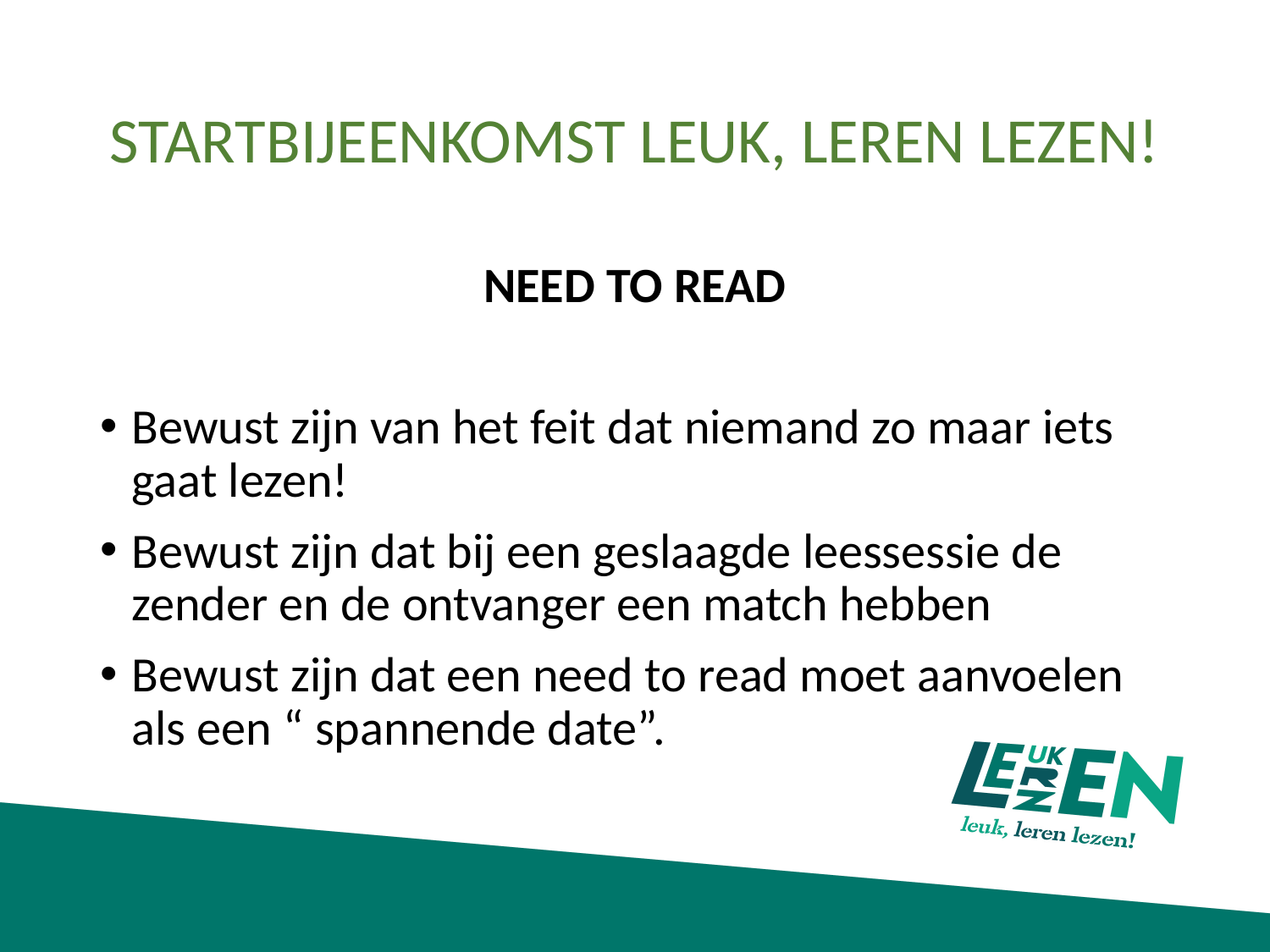

# STARTBIJEENKOMST LEUK, LEREN LEZEN!
NEED TO READ

Bewust zijn van het feit dat niemand zo maar iets gaat lezen!
Bewust zijn dat bij een geslaagde leessessie de zender en de ontvanger een match hebben
Bewust zijn dat een need to read moet aanvoelen als een “ spannende date”.